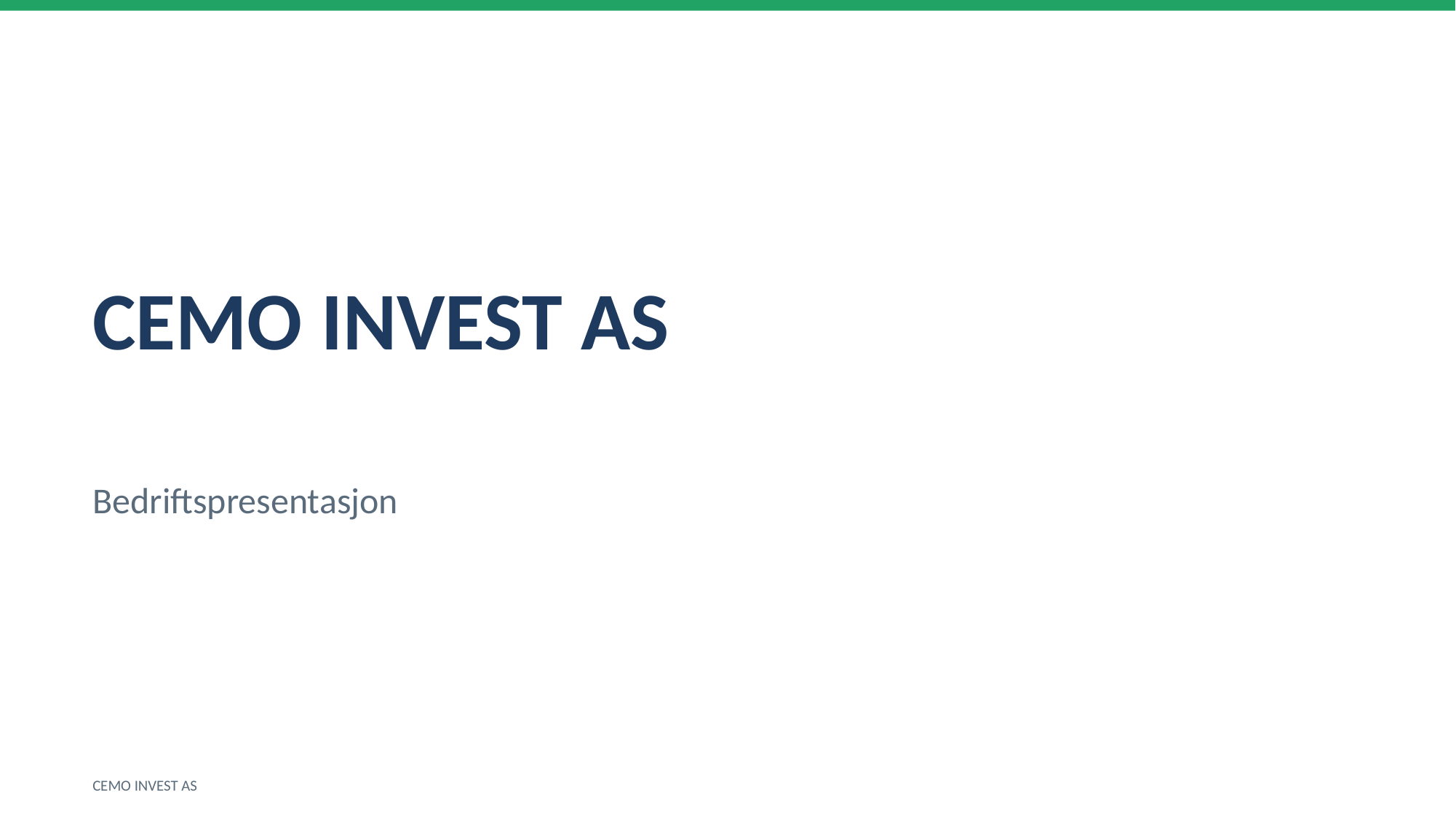

CEMO INVEST AS
Bedriftspresentasjon
CEMO INVEST AS